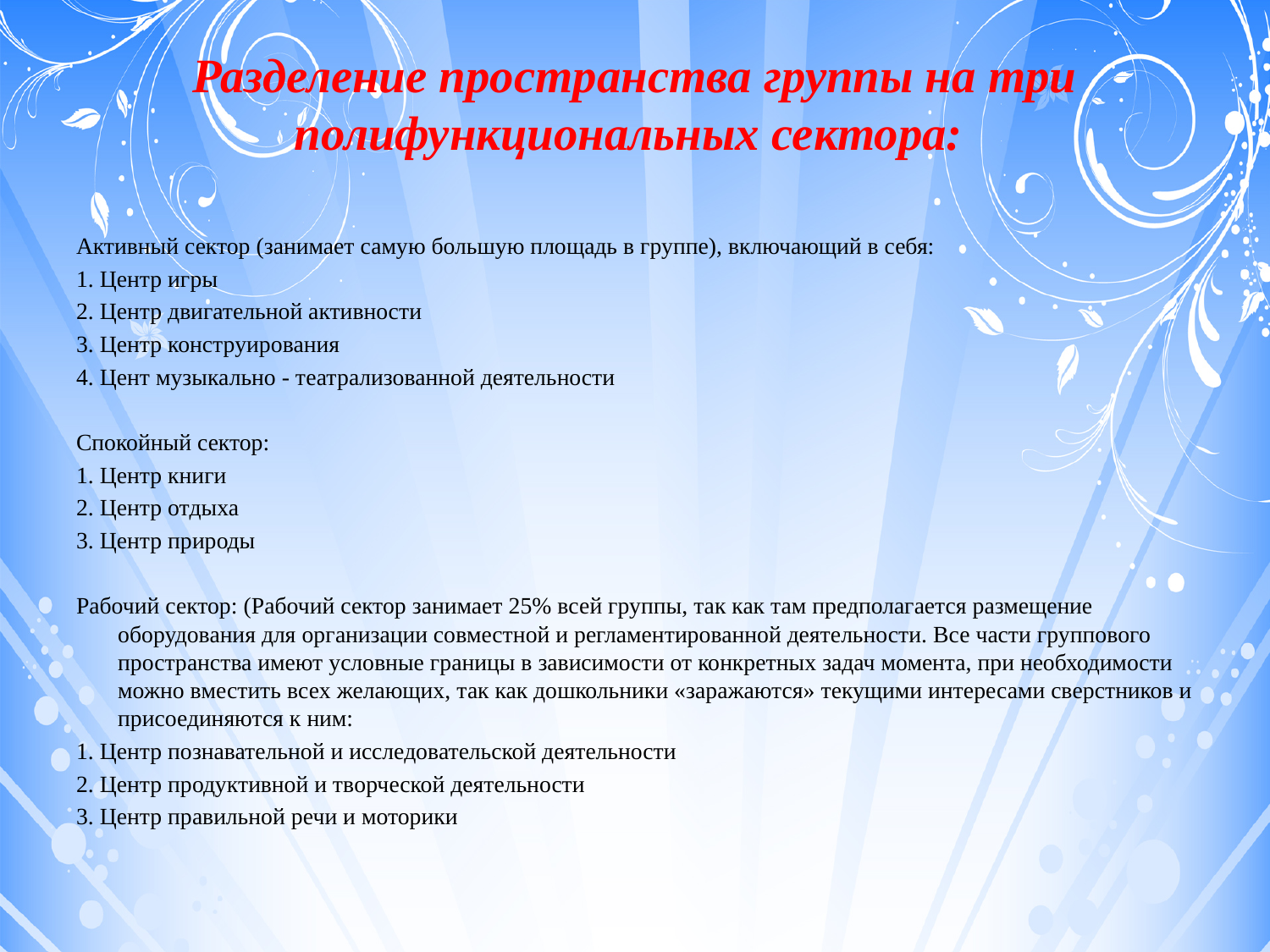

# Разделение пространства группы на три полифункциональных сектора:

Активный сектор (занимает самую большую площадь в группе), включающий в себя:
1. Центр игры
2. Центр двигательной активности
3. Центр конструирования
4. Цент музыкально - театрализованной деятельности

Спокойный сектор:
1. Центр книги
2. Центр отдыха
3. Центр природы

Рабочий сектор: (Рабочий сектор занимает 25% всей группы, так как там предполагается размещение оборудования для организации совместной и регламентированной деятельности. Все части группового пространства имеют условные границы в зависимости от конкретных задач момента, при необходимости можно вместить всех желающих, так как дошкольники «заражаются» текущими интересами сверстников и присоединяются к ним:
1. Центр познавательной и исследовательской деятельности
2. Центр продуктивной и творческой деятельности
3. Центр правильной речи и моторики